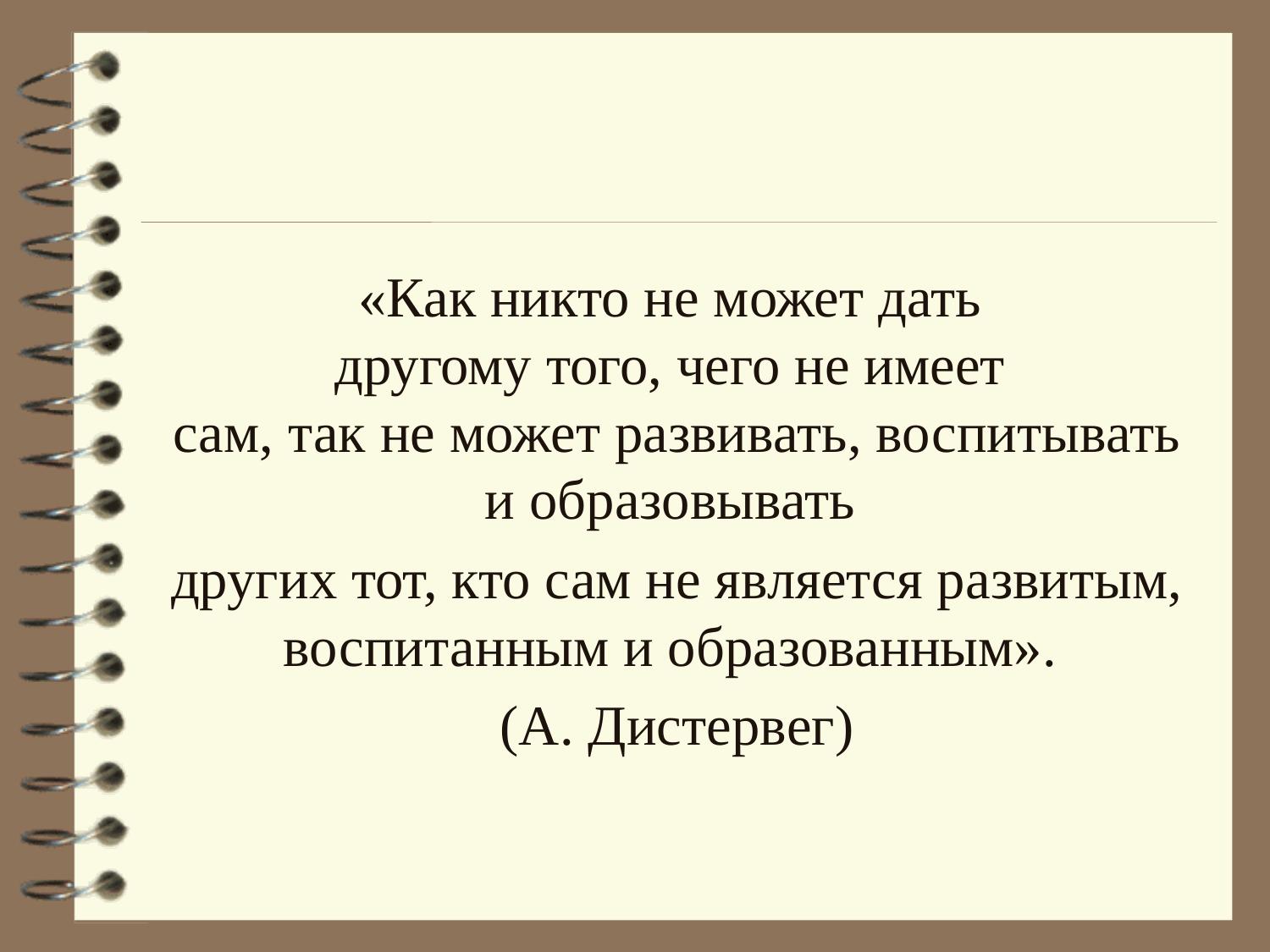

#
«Как никто не может дать
другому того, чего не имеет 
сам, так не может развивать, воспитывать и образовывать
других тот, кто сам не является развитым, воспитанным и образованным».
(А. Дистервег)